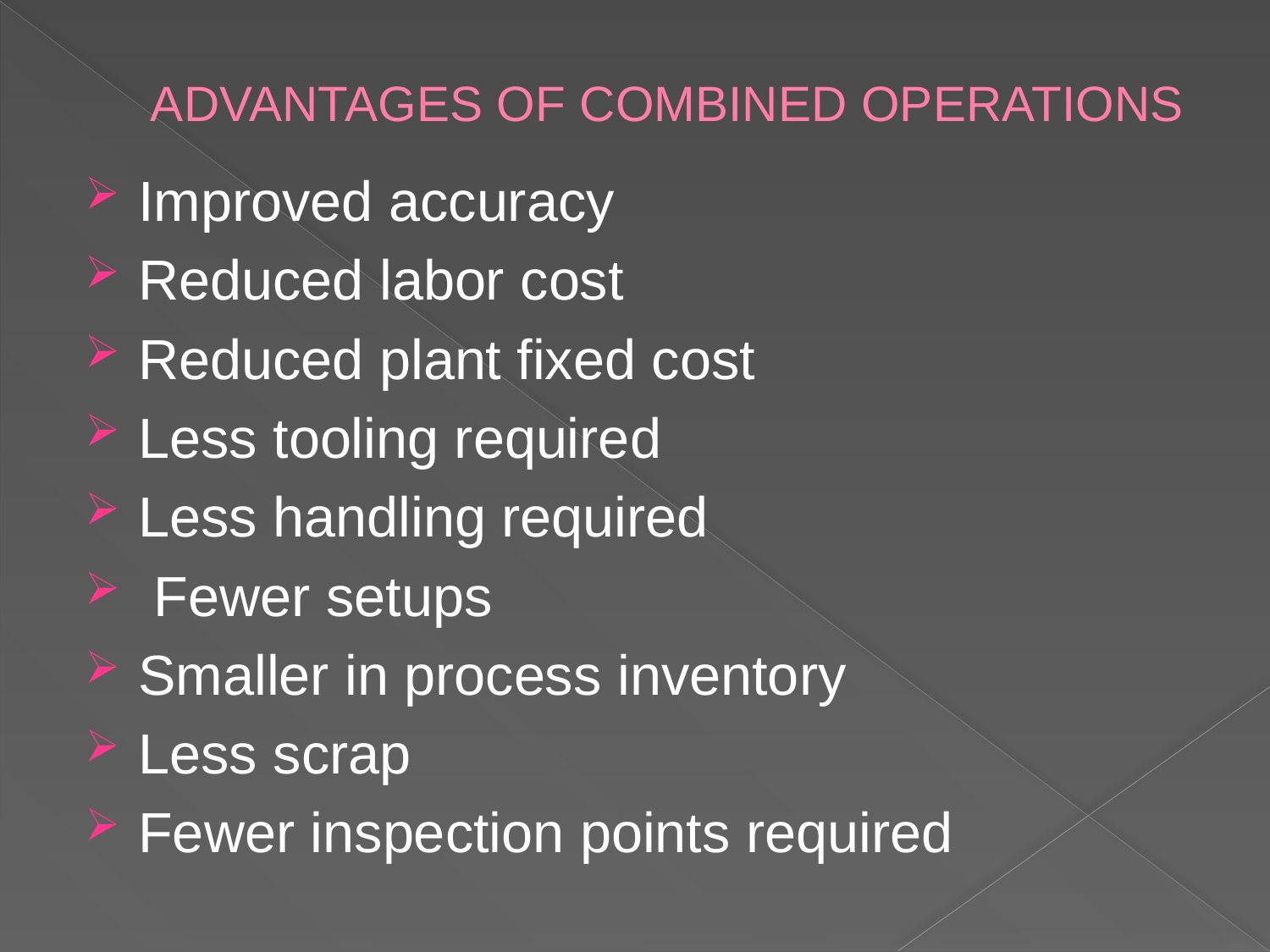

# ADVANTAGES OF COMBINED OPERATIONS
Improved accuracy
Reduced labor cost
Reduced plant fixed cost
Less tooling required
Less handling required
 Fewer setups
Smaller in process inventory
Less scrap
Fewer inspection points required